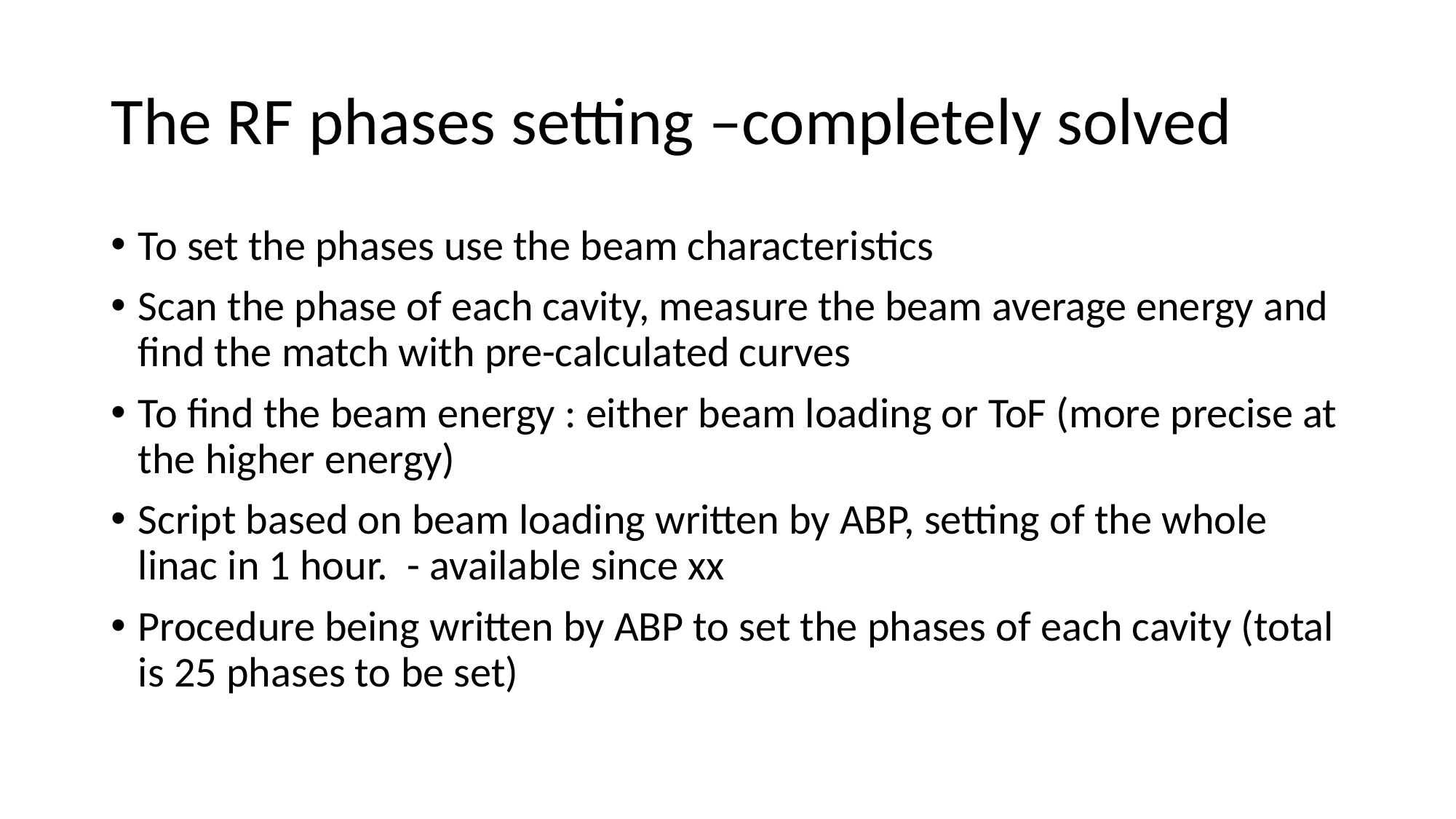

# The RF phases setting –completely solved
To set the phases use the beam characteristics
Scan the phase of each cavity, measure the beam average energy and find the match with pre-calculated curves
To find the beam energy : either beam loading or ToF (more precise at the higher energy)
Script based on beam loading written by ABP, setting of the whole linac in 1 hour.  - available since xx
Procedure being written by ABP to set the phases of each cavity (total is 25 phases to be set)